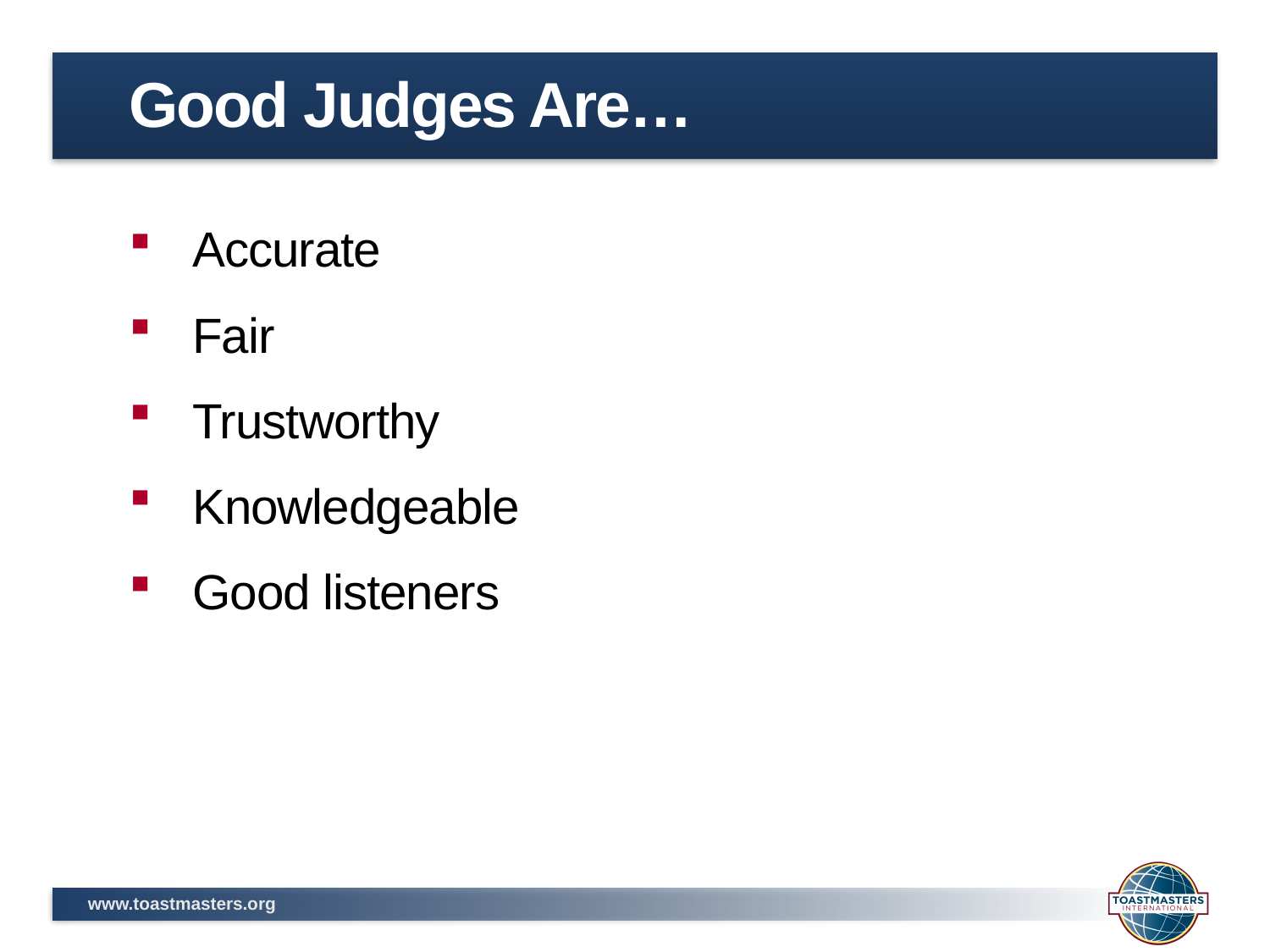

# Good Judges Are…
Accurate
Fair
Trustworthy
Knowledgeable
Good listeners